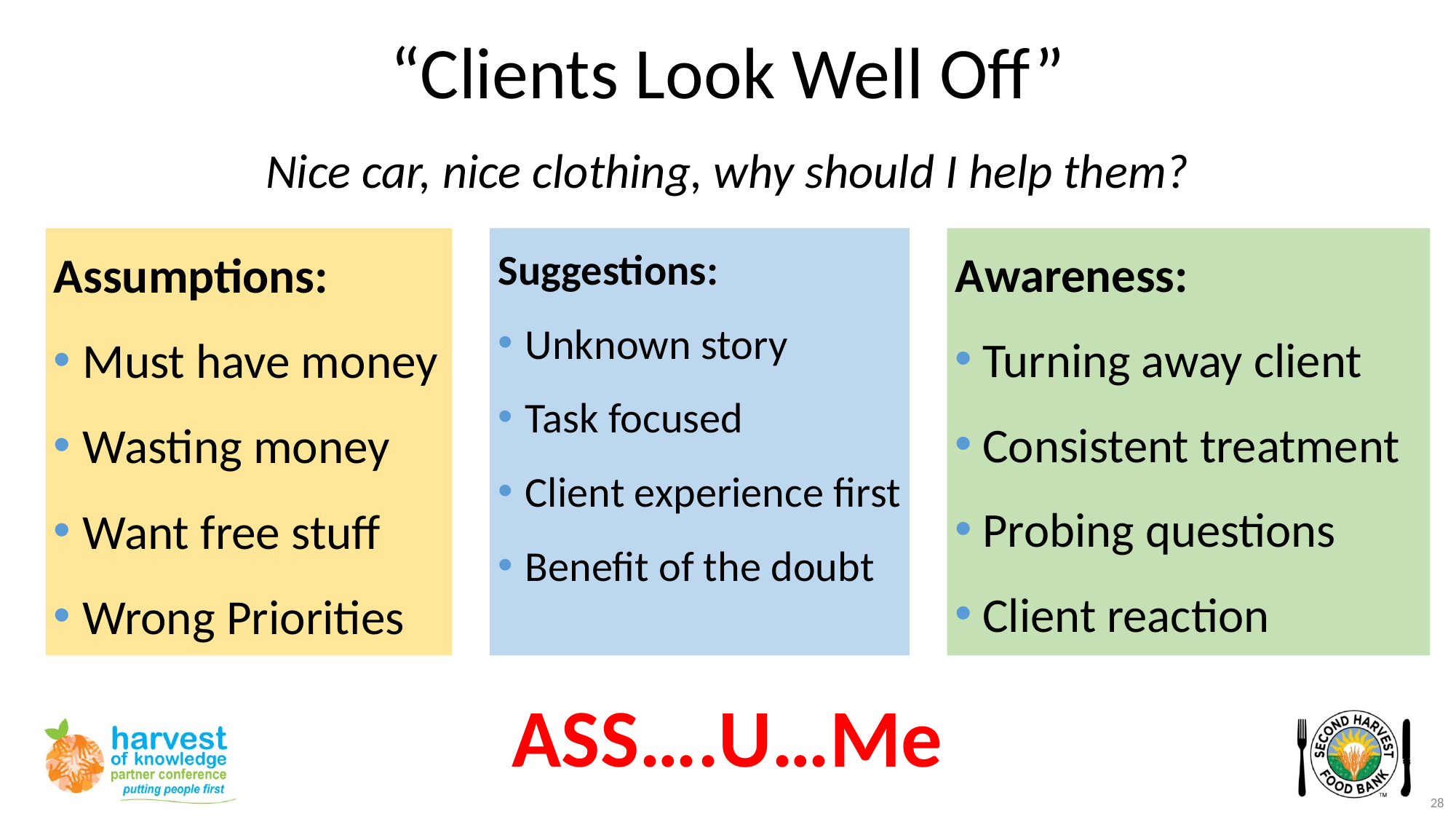

# “Clients Look Well Off”
Nice car, nice clothing, why should I help them?
Assumptions:
Must have money
Wasting money
Want free stuff
Wrong Priorities

Suggestions:
Unknown story
Task focused
Client experience first
Benefit of the doubt

Awareness:
Turning away client
Consistent treatment
Probing questions
Client reaction
ASS….U…Me